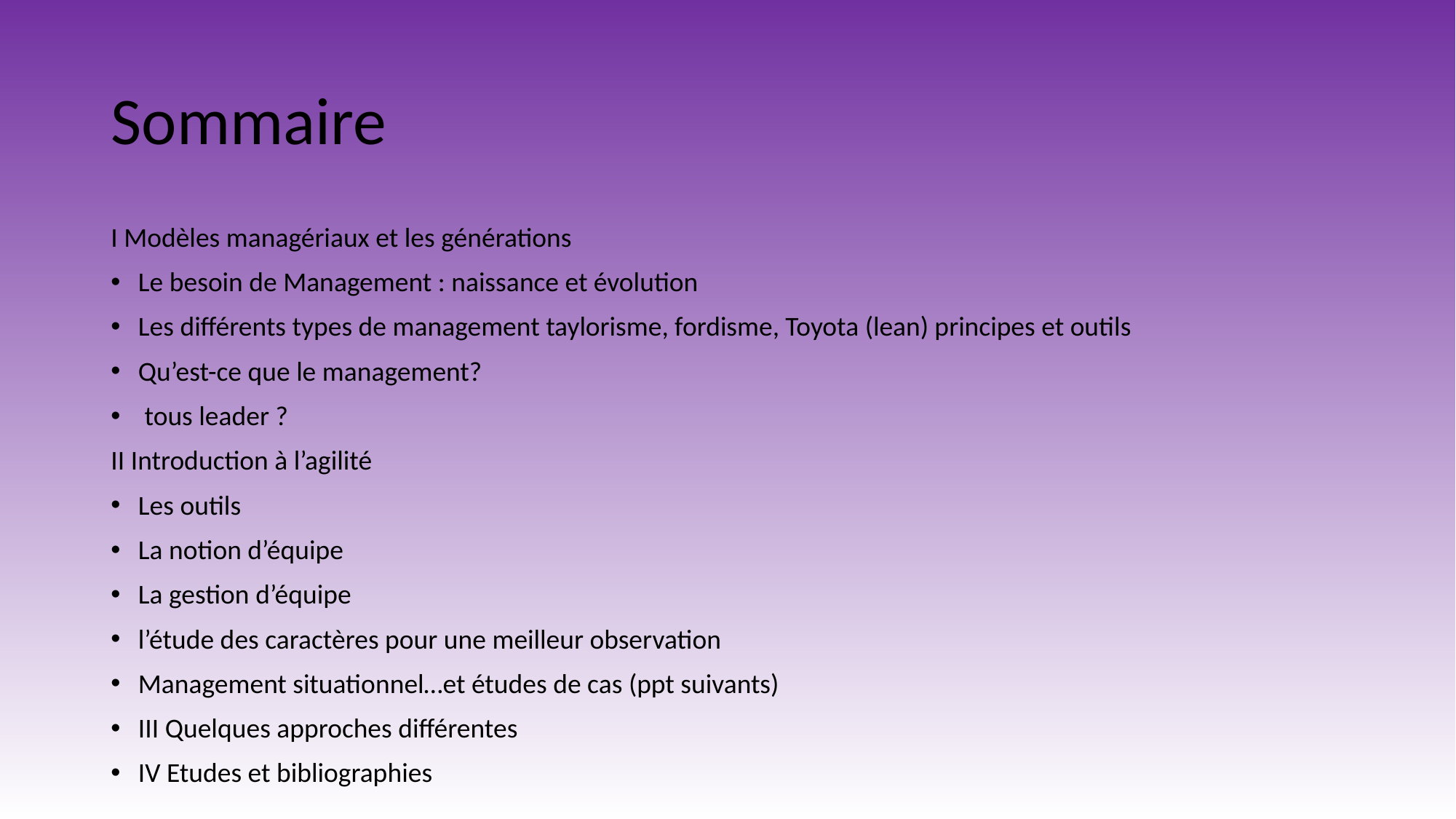

# Sommaire
I Modèles managériaux et les générations
Le besoin de Management : naissance et évolution
Les différents types de management taylorisme, fordisme, Toyota (lean) principes et outils
Qu’est-ce que le management?
 tous leader ?
II Introduction à l’agilité
Les outils
La notion d’équipe
La gestion d’équipe
l’étude des caractères pour une meilleur observation
Management situationnel…et études de cas (ppt suivants)
III Quelques approches différentes
IV Etudes et bibliographies